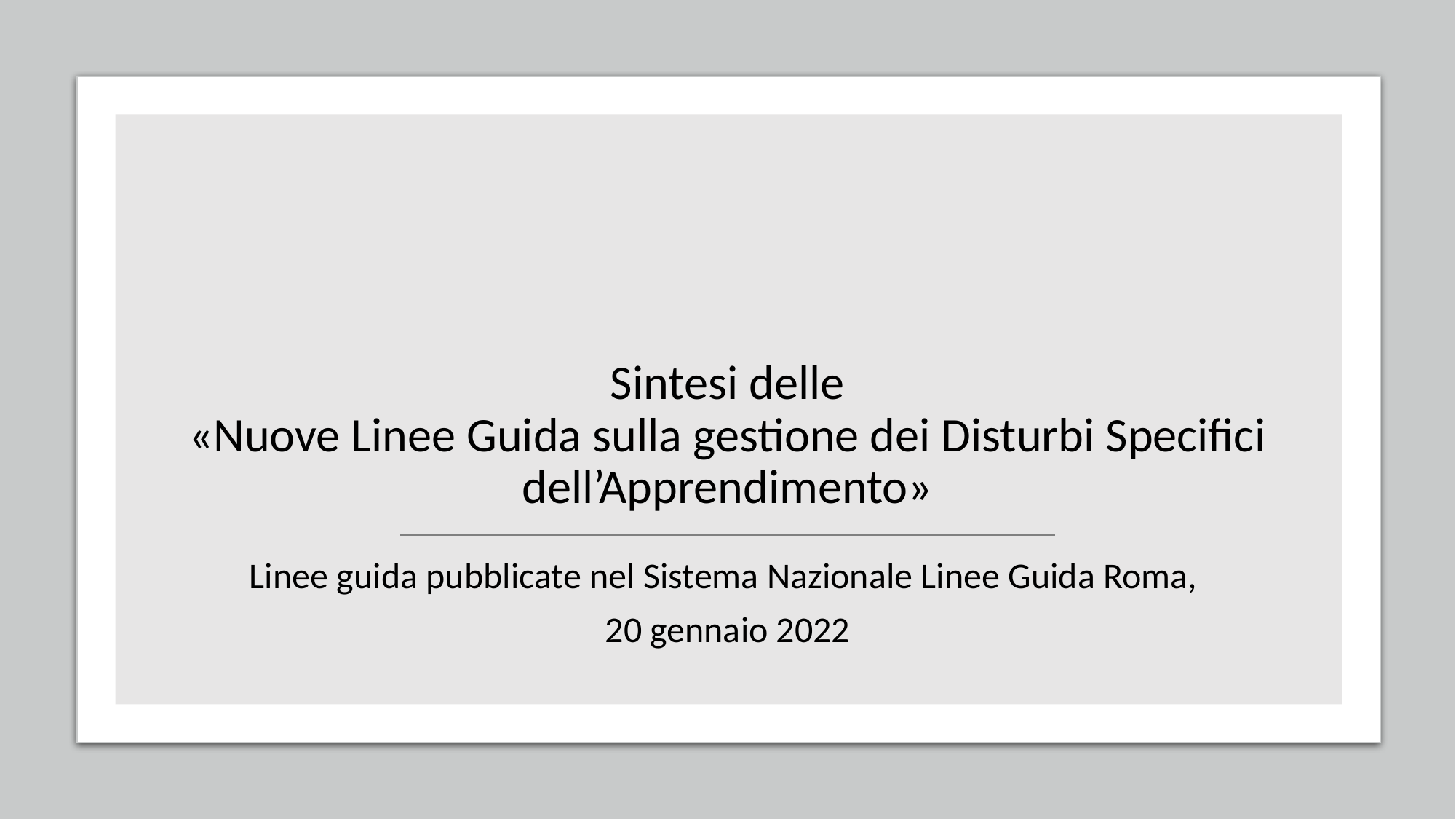

# Sintesi delle «Nuove Linee Guida sulla gestione dei Disturbi Specifici dell’Apprendimento»
Linee guida pubblicate nel Sistema Nazionale Linee Guida Roma,
20 gennaio 2022